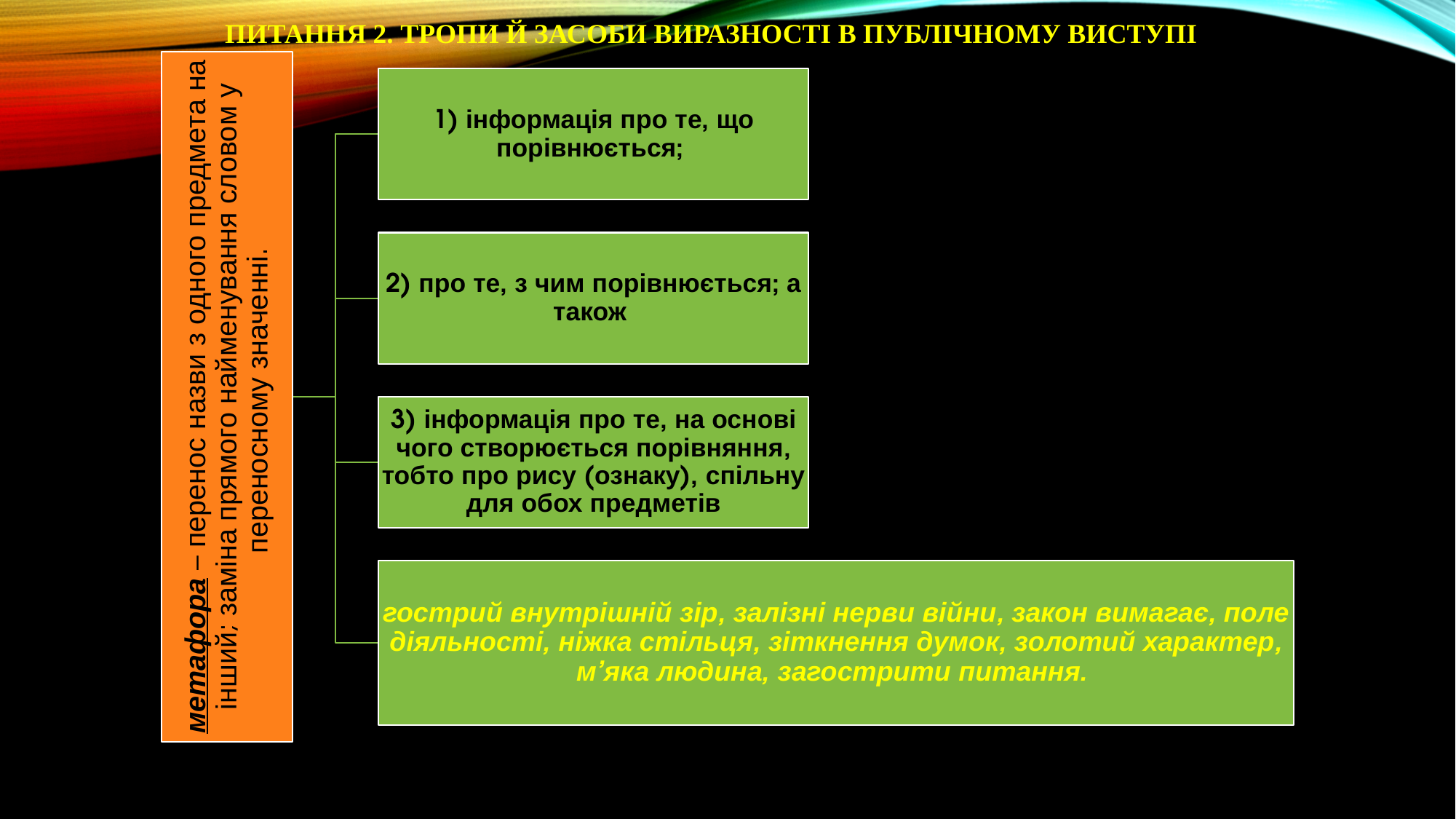

# ПИТАННЯ 2. Тропи й засоби виразності в публічному виступі

метафора – перенос назви з одного предмета на інший; заміна прямого найменування словом у переносному значенні.
1) інформація про те, що порівнюється;
2) про те, з чим порівнюється; а також
3) інформація про те, на основі чого створюється порівняння, тобто про рису (ознаку), спільну для обох предметів
гострий внутрішній зір, залізні нерви війни, закон вимагає, поле діяльності, ніжка стільця, зіткнення думок, золотий характер, м’яка людина, загострити питання.